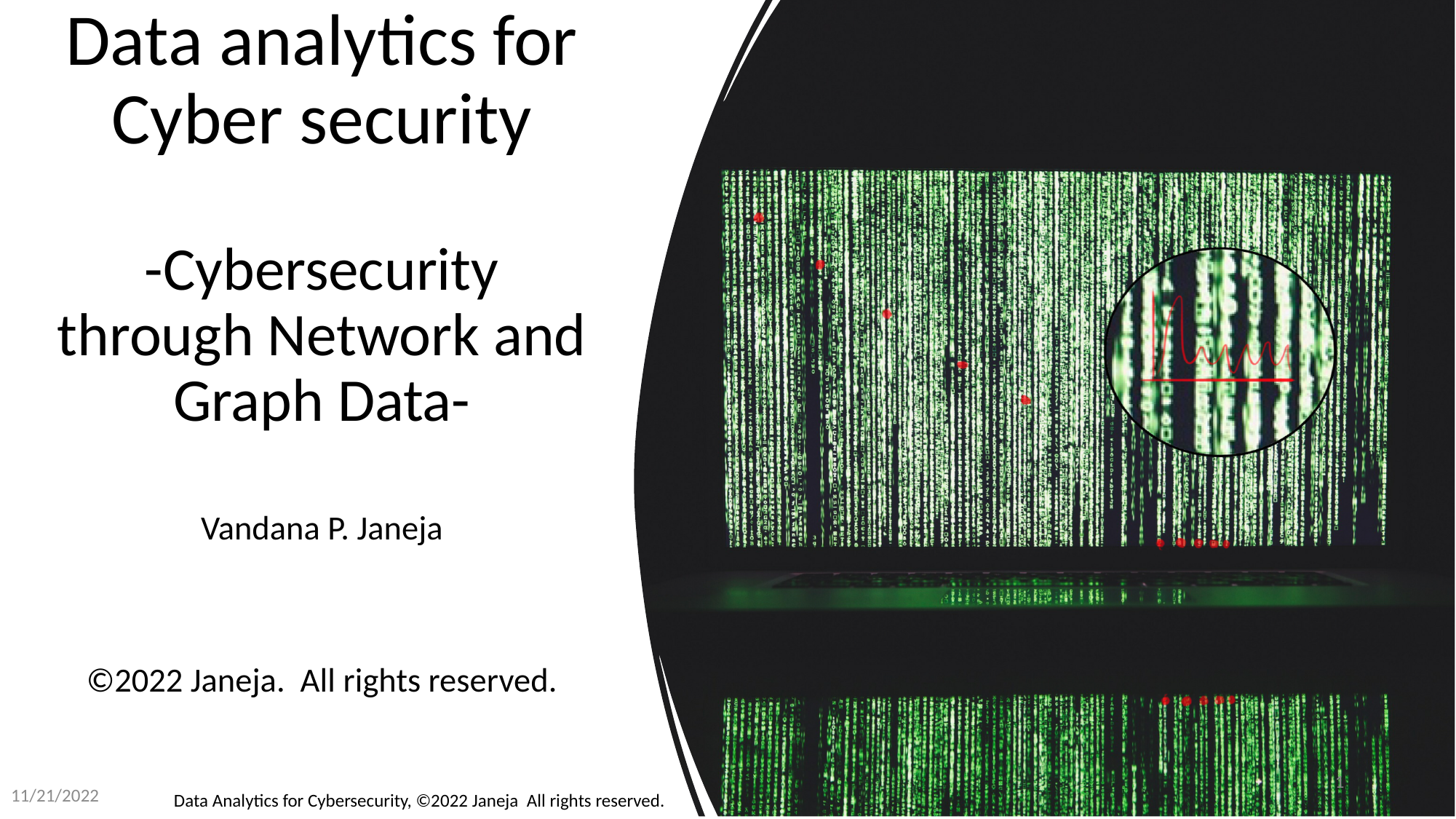

# Data analytics for Cyber security -Cybersecurity through Network and Graph Data-
Vandana P. Janeja

©2022 Janeja.  All rights reserved.

1
Data Analytics for Cybersecurity, ©2022 Janeja  All rights reserved.
11/21/2022